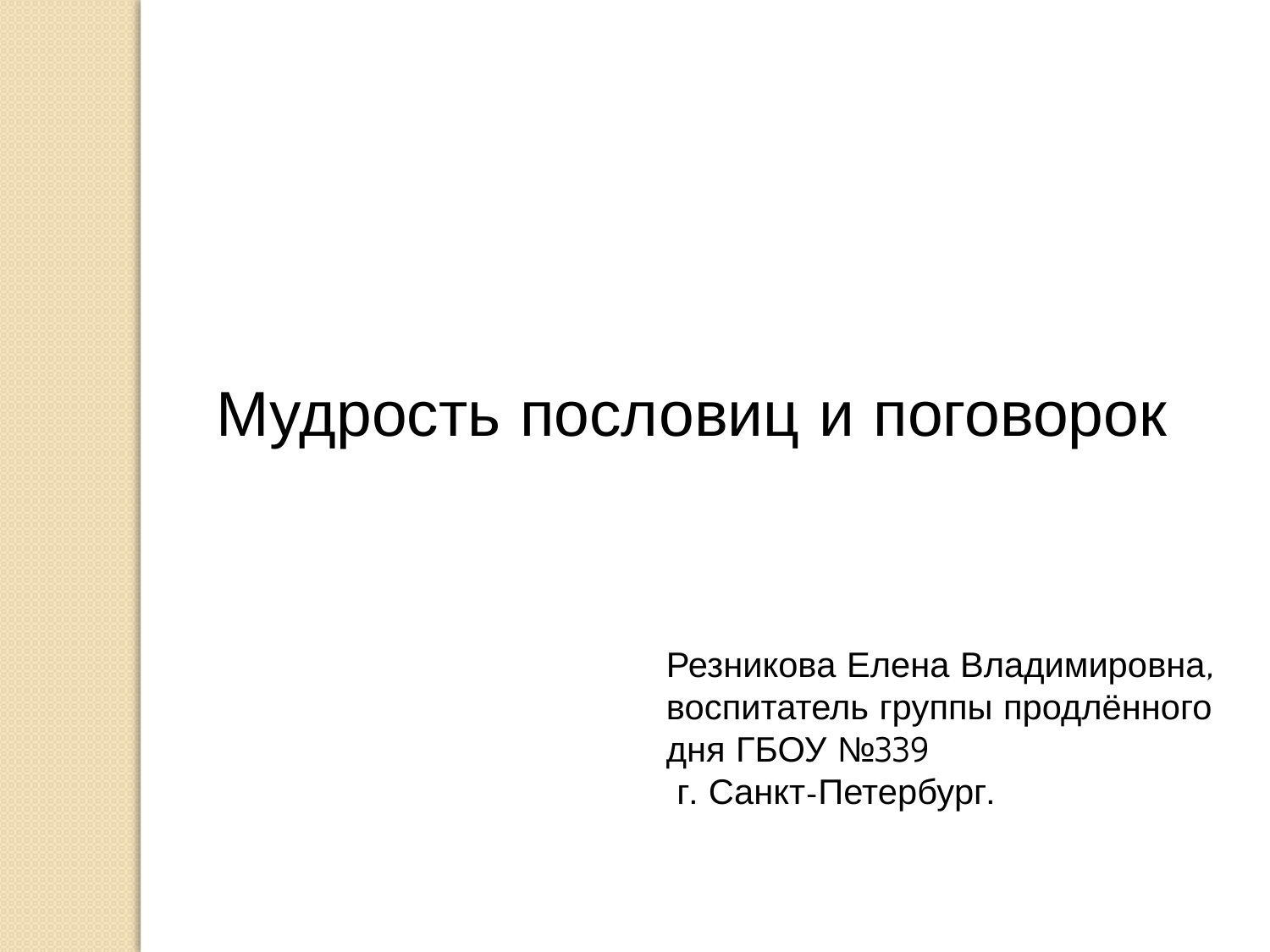

Мудрость пословиц и поговорок
Резникова Елена Владимировна, воспитатель группы продлённого дня ГБОУ №339
 г. Санкт-Петербург.